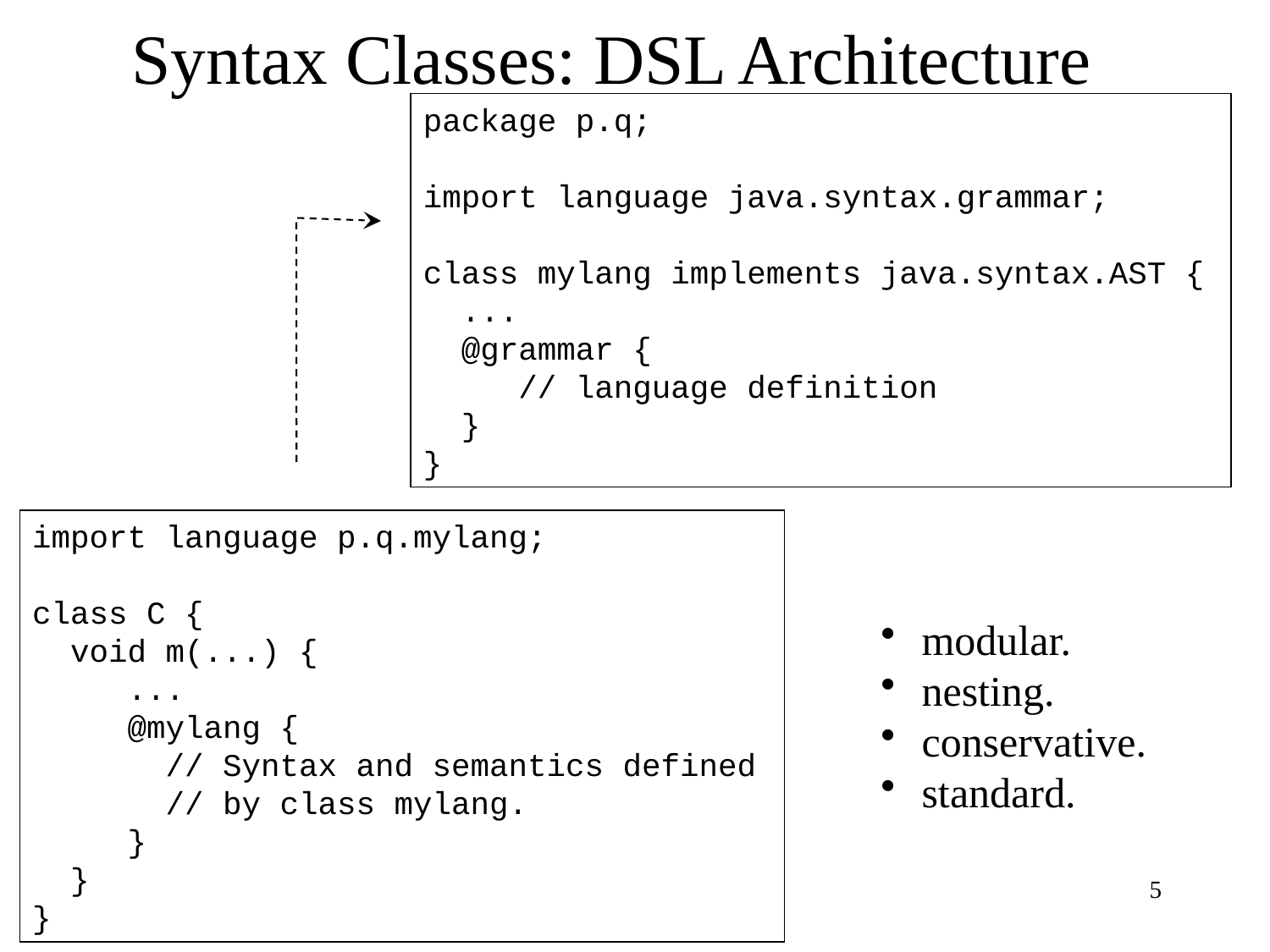

# Syntax Classes: DSL Architecture
package p.q;

import language java.syntax.grammar;

class mylang implements java.syntax.AST {
  ...
  @grammar {
     // language definition
  }
}

import language p.q.mylang;

class C {
  void m(...) {
     ...
     @mylang {
       // Syntax and semantics defined
       // by class mylang.
     }
  }
}
 modular.
 nesting.
 conservative.
 standard.
5